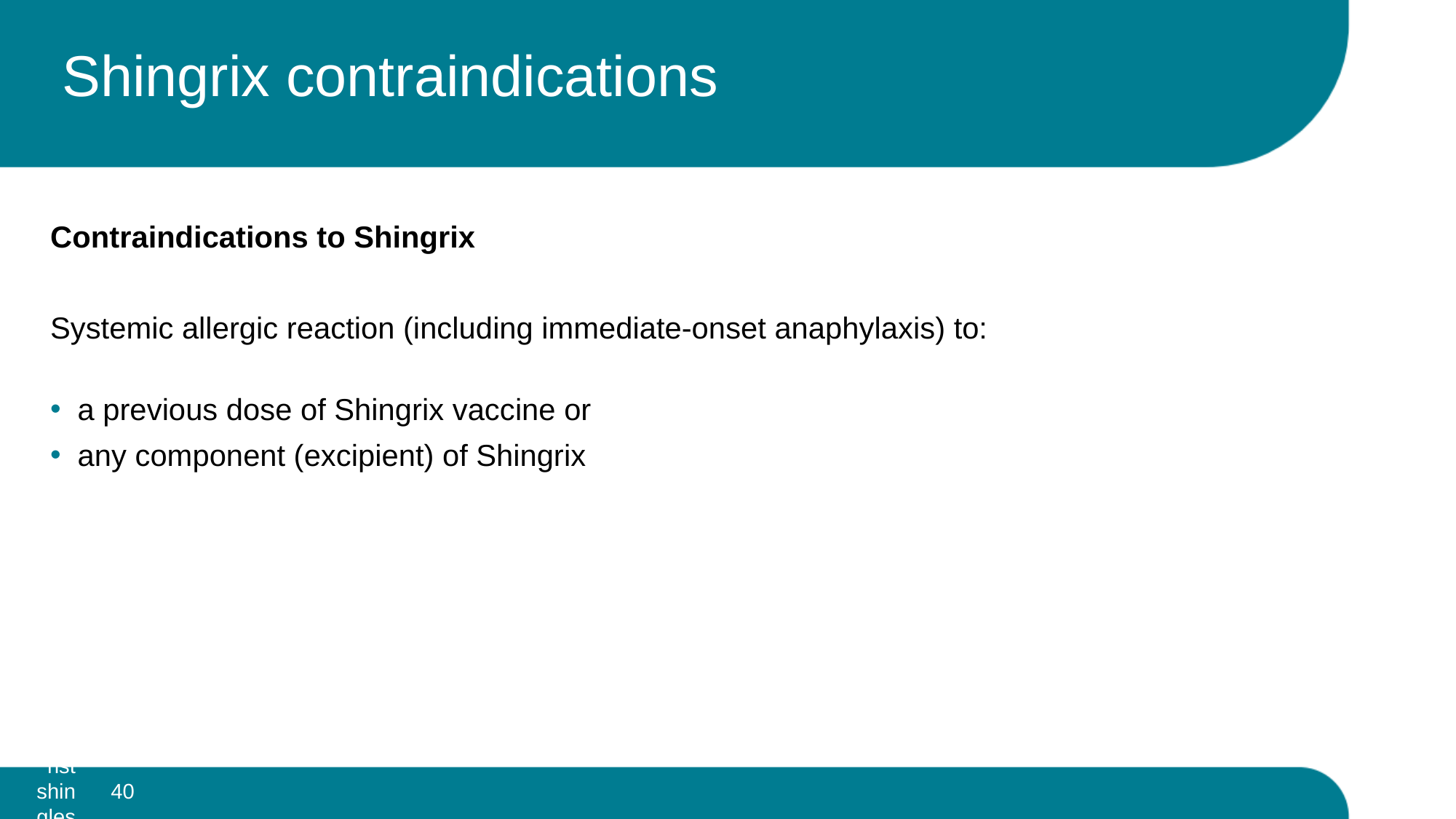

# Shingrix contraindications
Contraindications to Shingrix

Systemic allergic reaction (including immediate-onset anaphylaxis) to:

a previous dose of Shingrix vaccine or
any component (excipient) of Shingrix

40

Vaccination against shingles (Herpes Zoster)